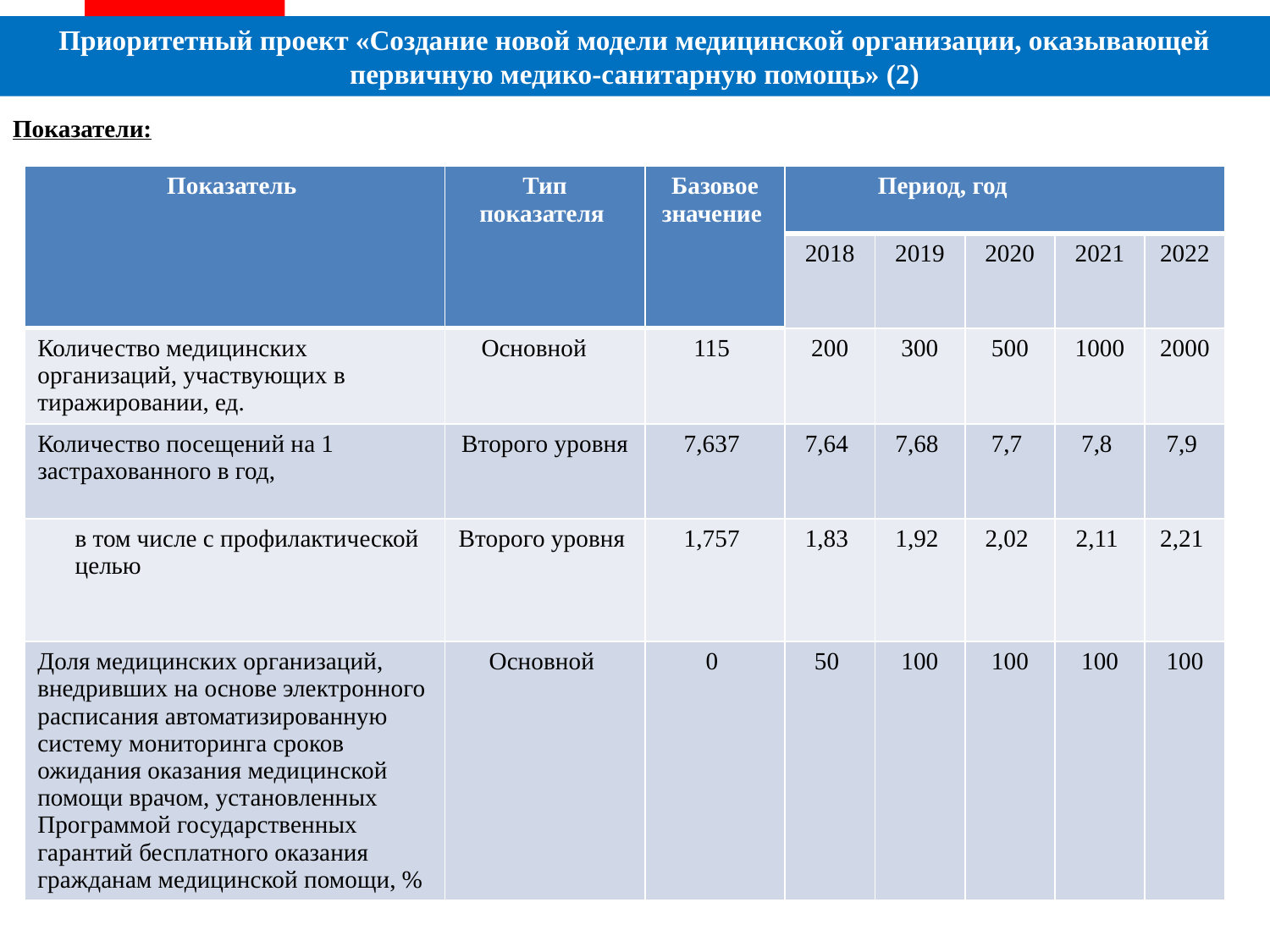

Приоритетный проект «Создание новой модели медицинской организации, оказывающей первичную медико-санитарную помощь» (2)
Показатели:

| Показатель | Тип показателя | Базовое значение | Период, год |  |  |  |  |
| --- | --- | --- | --- | --- | --- | --- | --- |
|  |  |  | 2018 | 2019 | 2020 | 2021 | 2022 |
| Количество медицинских организаций, участвующих в тиражировании, ед. | Основной | 115 | 200 | 300 | 500 | 1000 | 2000 |
| Количество посещений на 1 застрахованного в год, | Второго уровня | 7,637 | 7,64 | 7,68 | 7,7 | 7,8 | 7,9 |
| в том числе с профилактической целью | Второго уровня | 1,757 | 1,83 | 1,92 | 2,02 | 2,11 | 2,21 |
| Доля медицинских организаций, внедривших на основе электронного расписания автоматизированную систему мониторинга сроков ожидания оказания медицинской помощи врачом, установленных Программой государственных гарантий бесплатного оказания гражданам медицинской помощи, % | Основной | 0 | 50 | 100 | 100 | 100 | 100 |